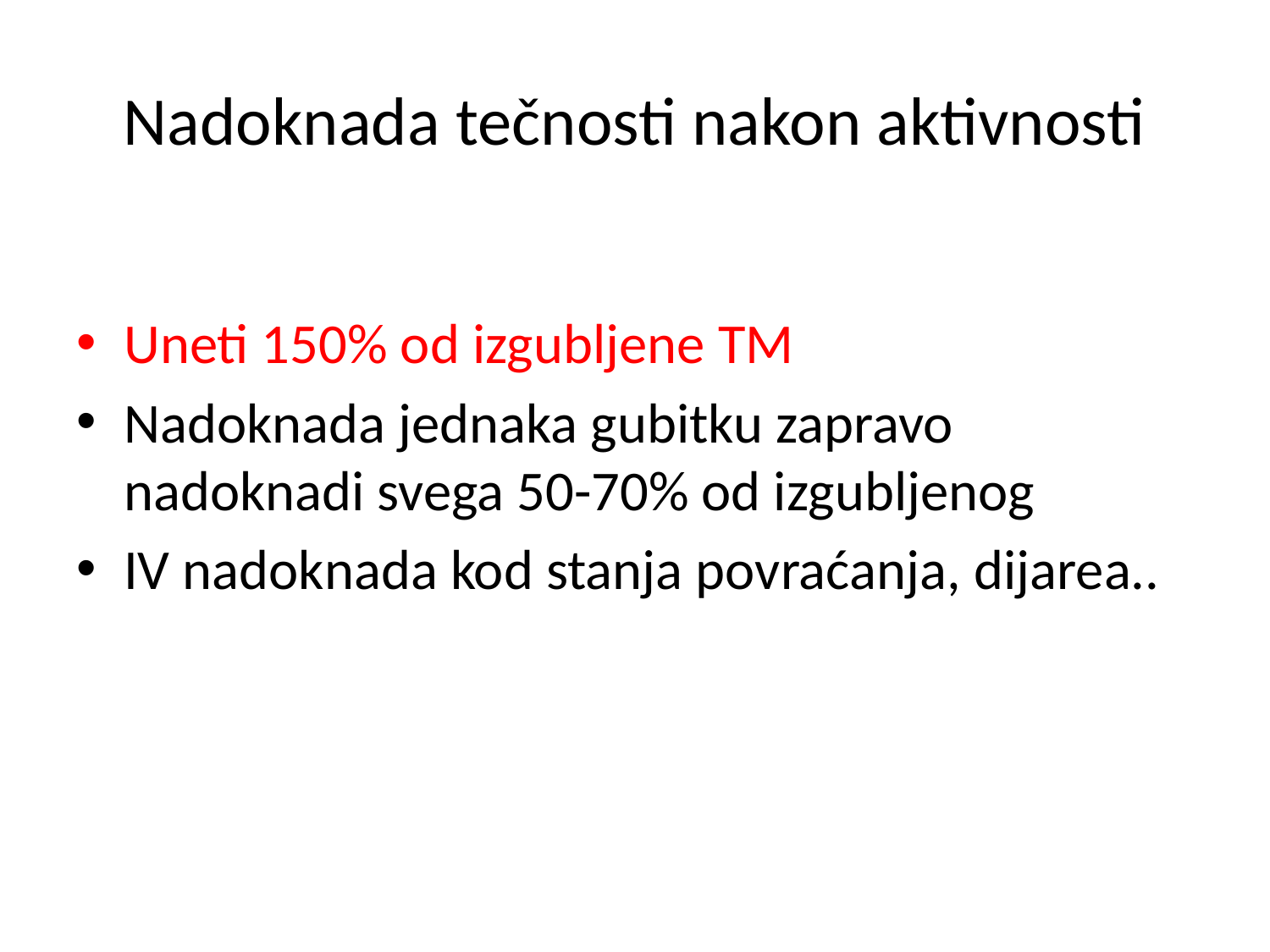

# Nadoknada tečnosti nakon aktivnosti

Uneti 150% od izgubljene TM
Nadoknada jednaka gubitku zapravo nadoknadi svega 50-70% od izgubljenog
IV nadoknada kod stanja povraćanja, dijarea..